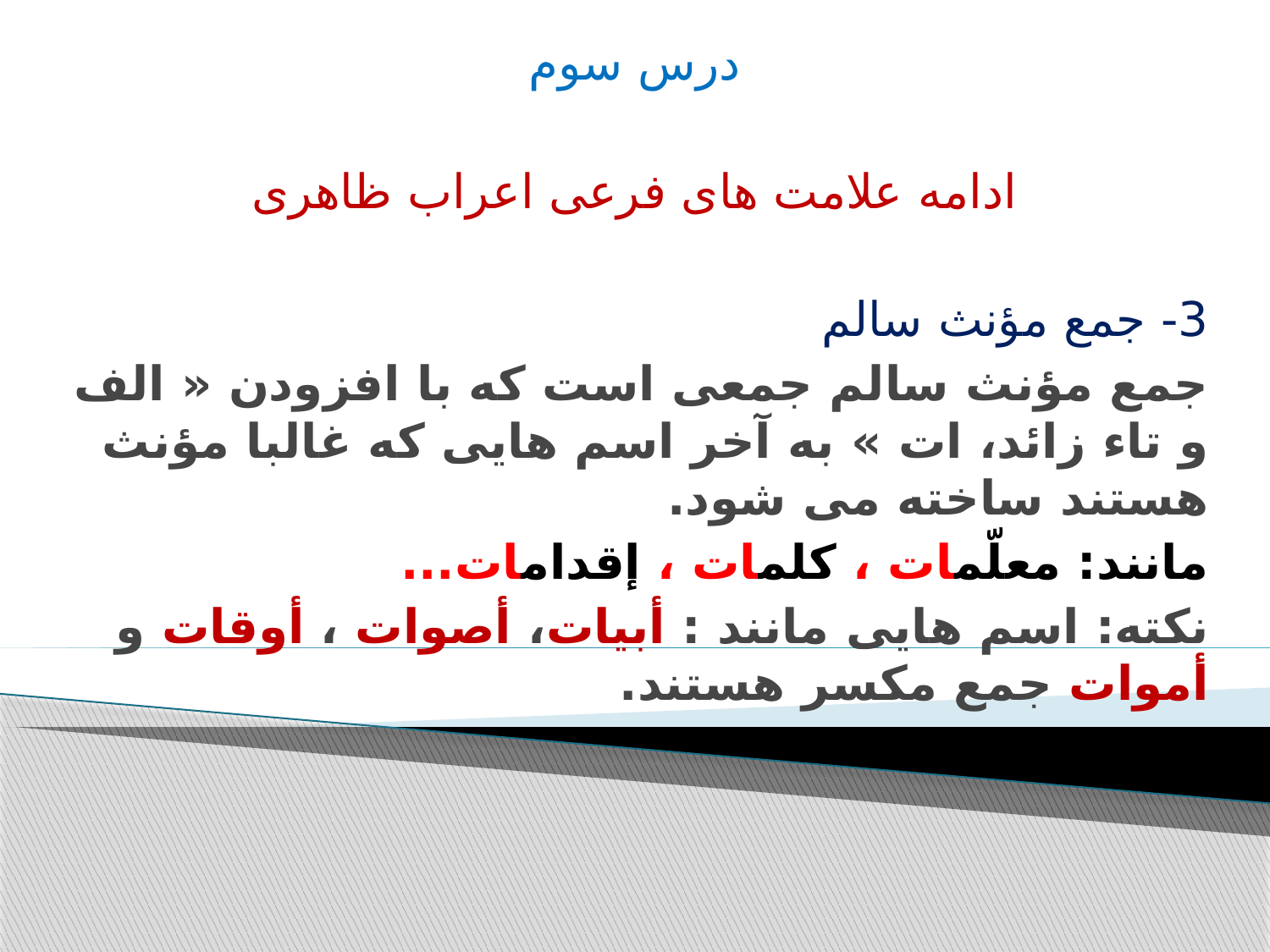

درس سوم

ادامه علامت های فرعی اعراب ظاهری

3- جمع مؤنث سالم
جمع مؤنث سالم جمعی است که با افزودن « الف و تاء زائد، ات » به آخر اسم هایی که غالبا مؤنث هستند ساخته می شود.
مانند: معلّمات ، کلمات ، إقدامات...
نکته: اسم هایی مانند : أبیات، أصوات ، أوقات و أموات جمع مکسر هستند.

#